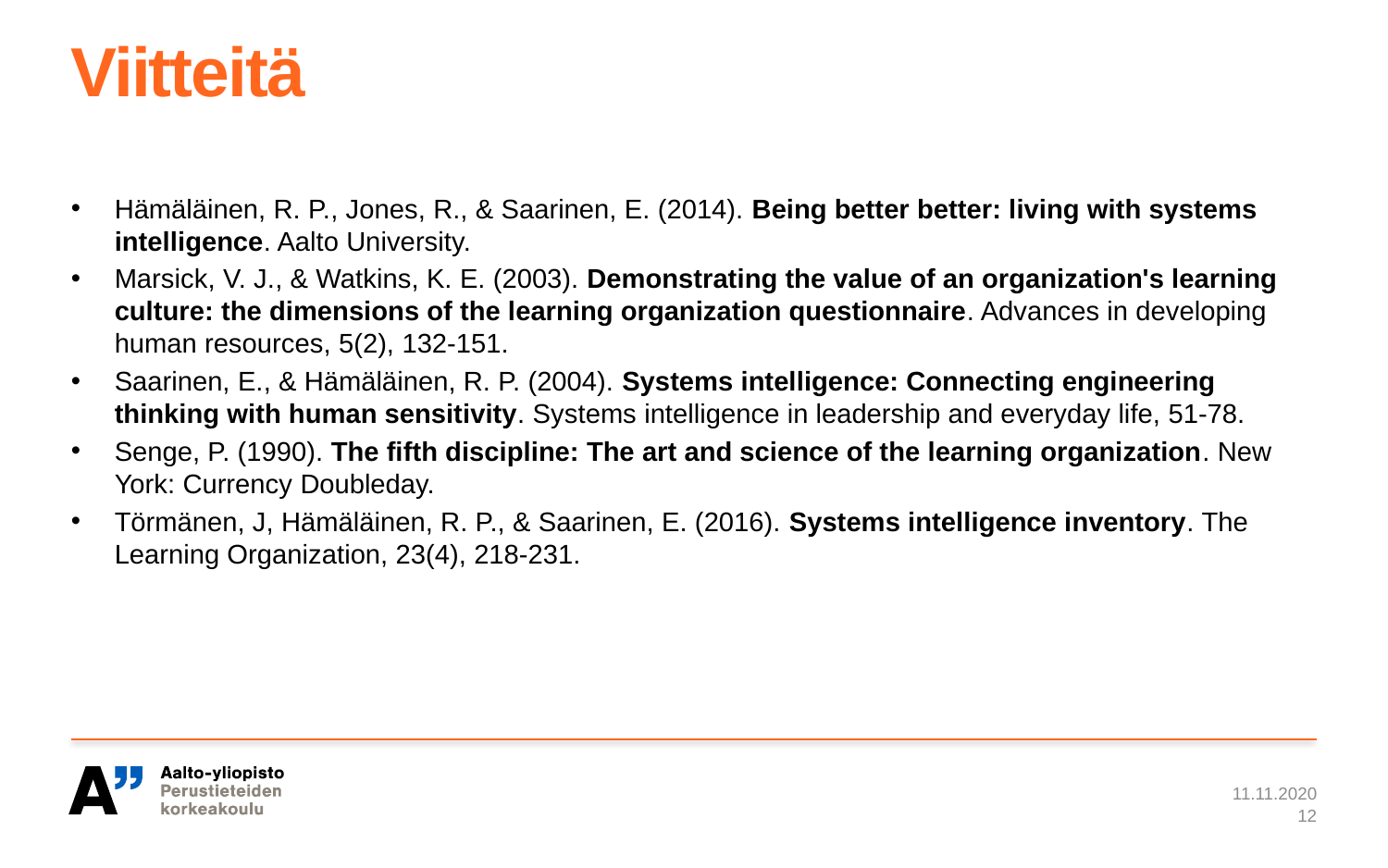

# Viitteitä
Hämäläinen, R. P., Jones, R., & Saarinen, E. (2014). Being better better: living with systems intelligence. Aalto University.
Marsick, V. J., & Watkins, K. E. (2003). Demonstrating the value of an organization's learning culture: the dimensions of the learning organization questionnaire. Advances in developing human resources, 5(2), 132-151.
Saarinen, E., & Hämäläinen, R. P. (2004). Systems intelligence: Connecting engineering thinking with human sensitivity. Systems intelligence in leadership and everyday life, 51-78.
Senge, P. (1990). The fifth discipline: The art and science of the learning organization. New York: Currency Doubleday.
Törmänen, J, Hämäläinen, R. P., & Saarinen, E. (2016). Systems intelligence inventory. The Learning Organization, 23(4), 218-231.
11.11.2020
12